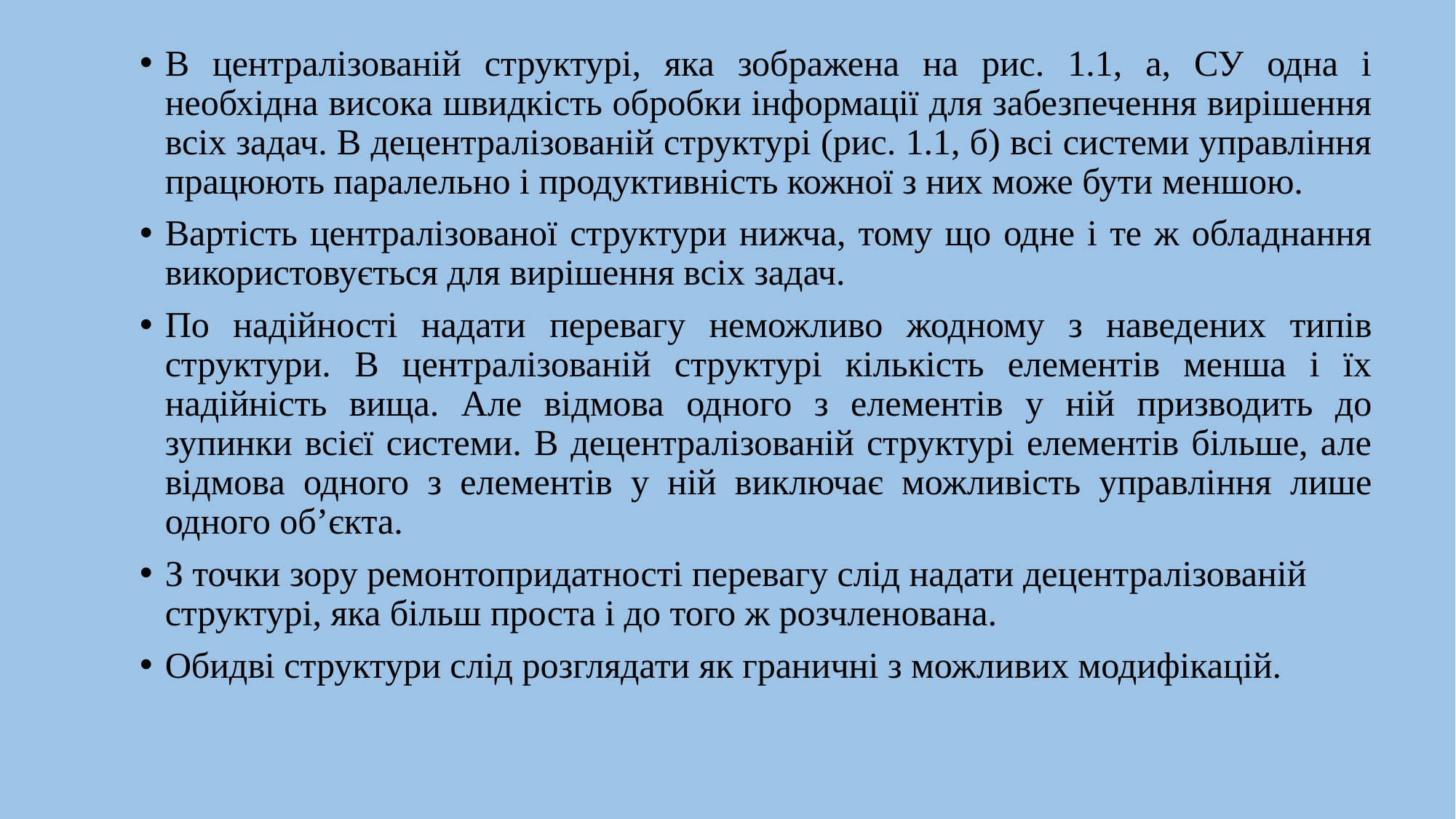

В централізованій структурі, яка зображена на рис. 1.1, а, СУ одна і необхідна висока швидкість обробки інформації для забезпечення вирішення всіх задач. В децентралізованій структурі (рис. 1.1, б) всі системи управління працюють паралельно і продуктивність кожної з них може бути меншою.
Вартість централізованої структури нижча, тому що одне і те ж обладнання використовується для вирішення всіх задач.
По надійності надати перевагу неможливо жодному з наведених типів структури. В централізованій структурі кількість елементів менша і їх надійність вища. Але відмова одного з елементів у ній призводить до зупинки всієї системи. В децентралізованій структурі елементів більше, але відмова одного з елементів у ній виключає можливість управління лише одного об’єкта.
З точки зору ремонтопридатності перевагу слід надати децентралізованій структурі, яка більш проста і до того ж розчленована.
Обидві структури слід розглядати як граничні з можливих модифікацій.